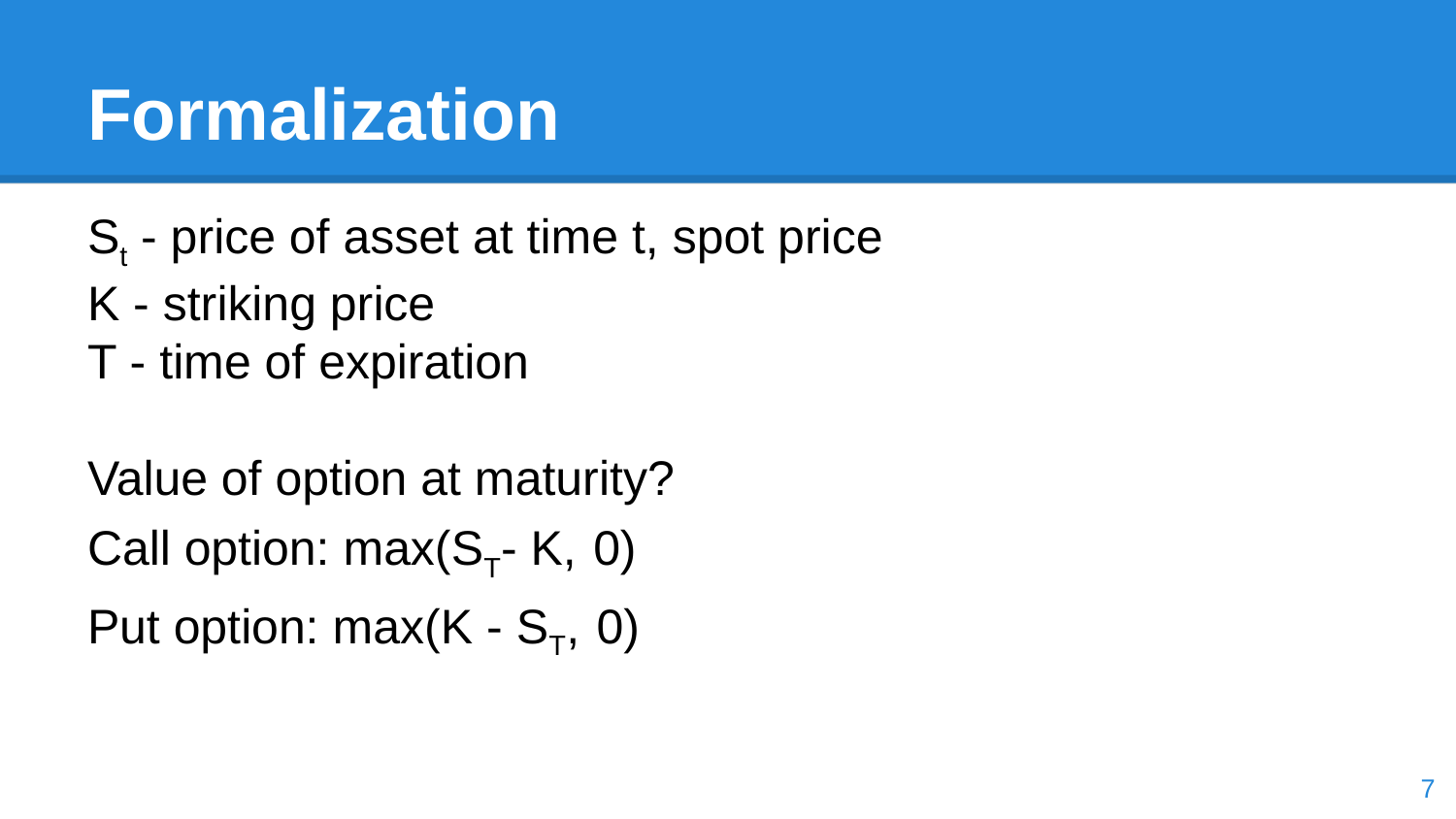

# Formalization
St - price of asset at time t, spot price
K - striking price
T - time of expiration

Value of option at maturity?
Call option: max(ST- K, 0)
Put option: max(K - ST, 0)

7